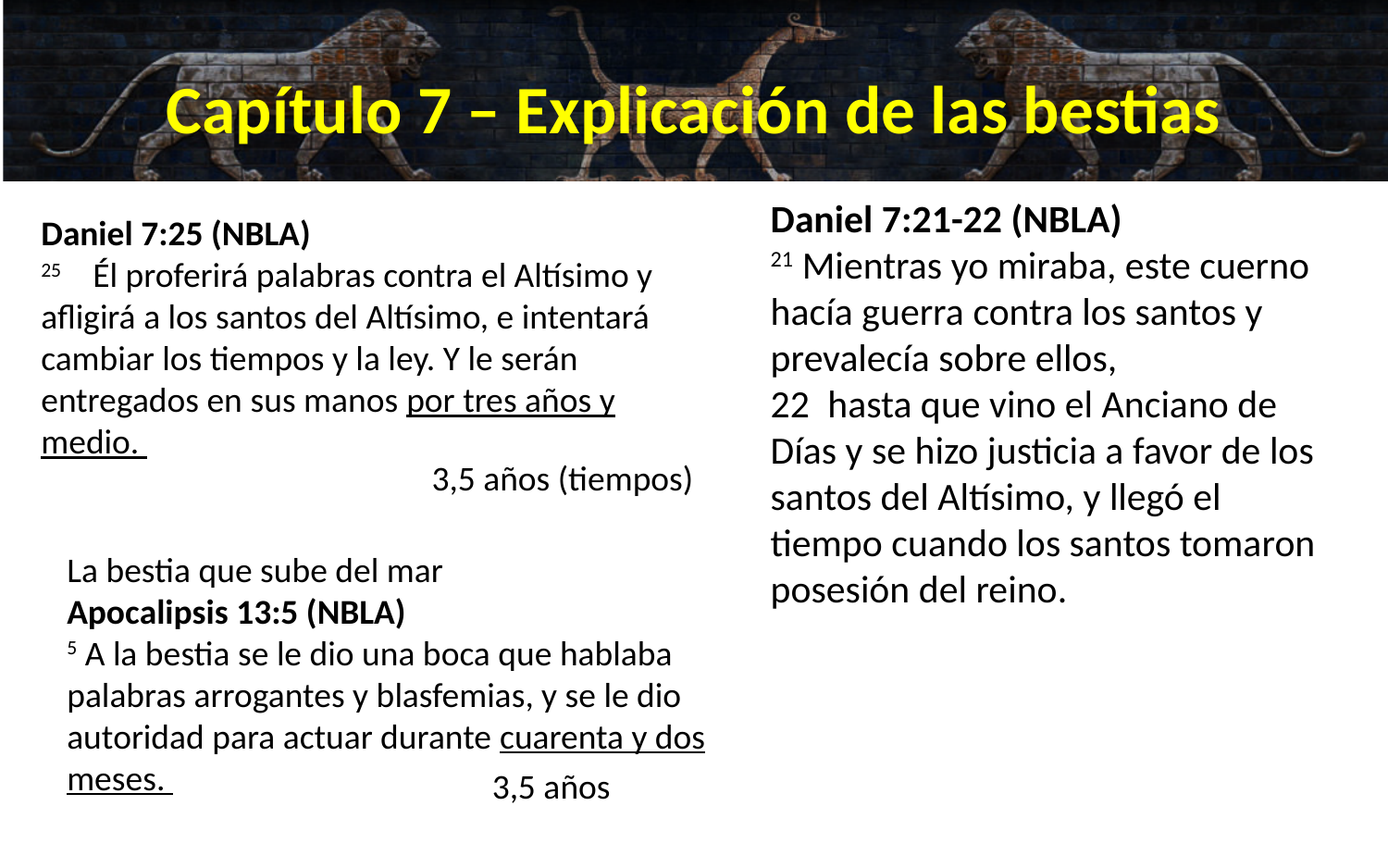

# Capítulo 7 – Explicación de las bestias
Daniel 7:21-22 (NBLA)
21 Mientras yo miraba, este cuerno hacía guerra contra los santos y prevalecía sobre ellos,
22  hasta que vino el Anciano de Días y se hizo justicia a favor de los santos del Altísimo, y llegó el tiempo cuando los santos tomaron posesión del reino.
Daniel 7:25 (NBLA)
25    Él proferirá palabras contra el Altísimo y afligirá a los santos del Altísimo, e intentará cambiar los tiempos y la ley. Y le serán entregados en sus manos por tres años y medio.
3,5 años (tiempos)
La bestia que sube del mar
Apocalipsis 13:5 (NBLA)
5 A la bestia se le dio una boca que hablaba palabras arrogantes y blasfemias, y se le dio autoridad para actuar durante cuarenta y dos meses.
3,5 años